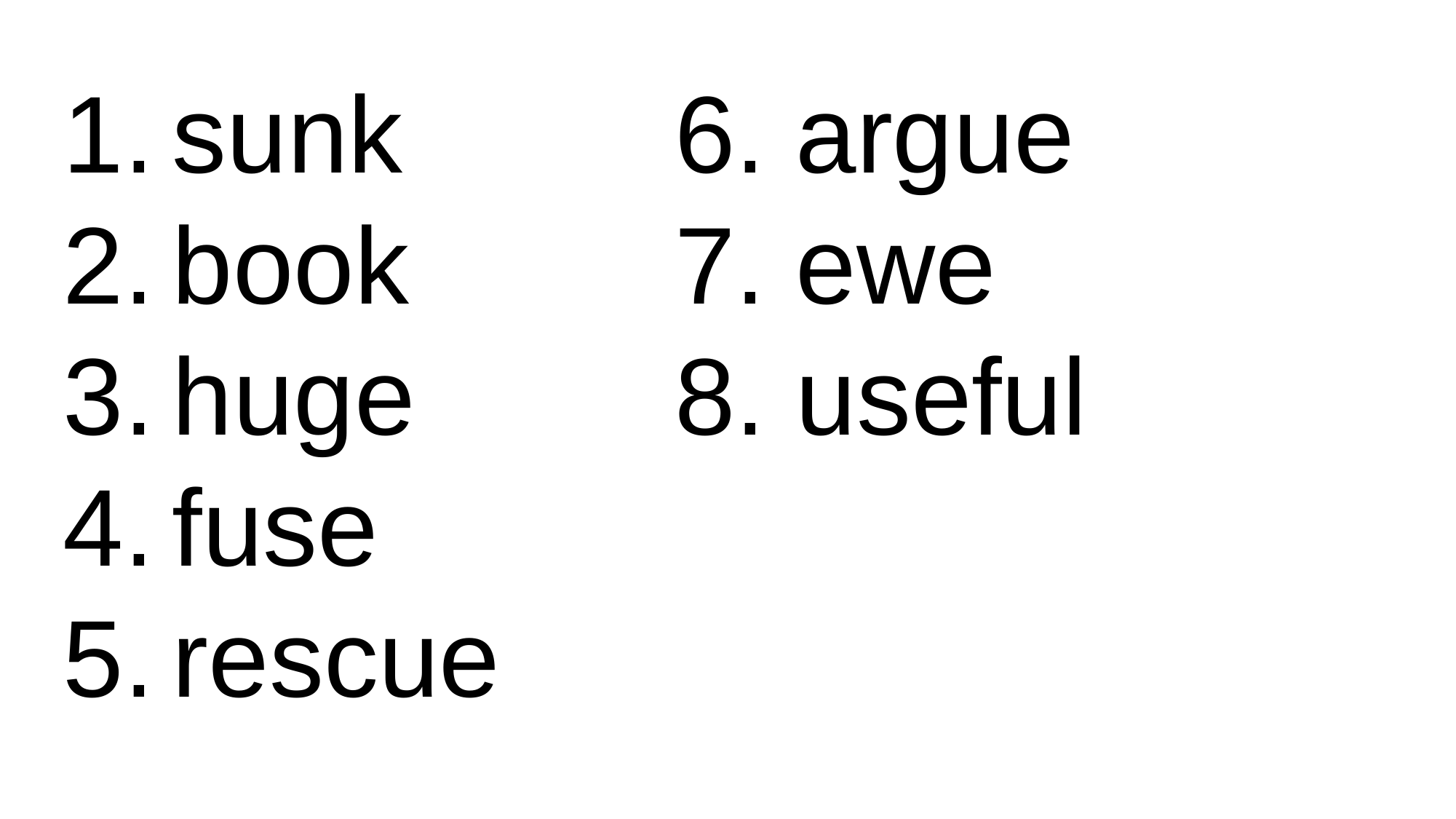

6. argue
 7. ewe
 8. useful

sunk
book
huge
fuse
rescue